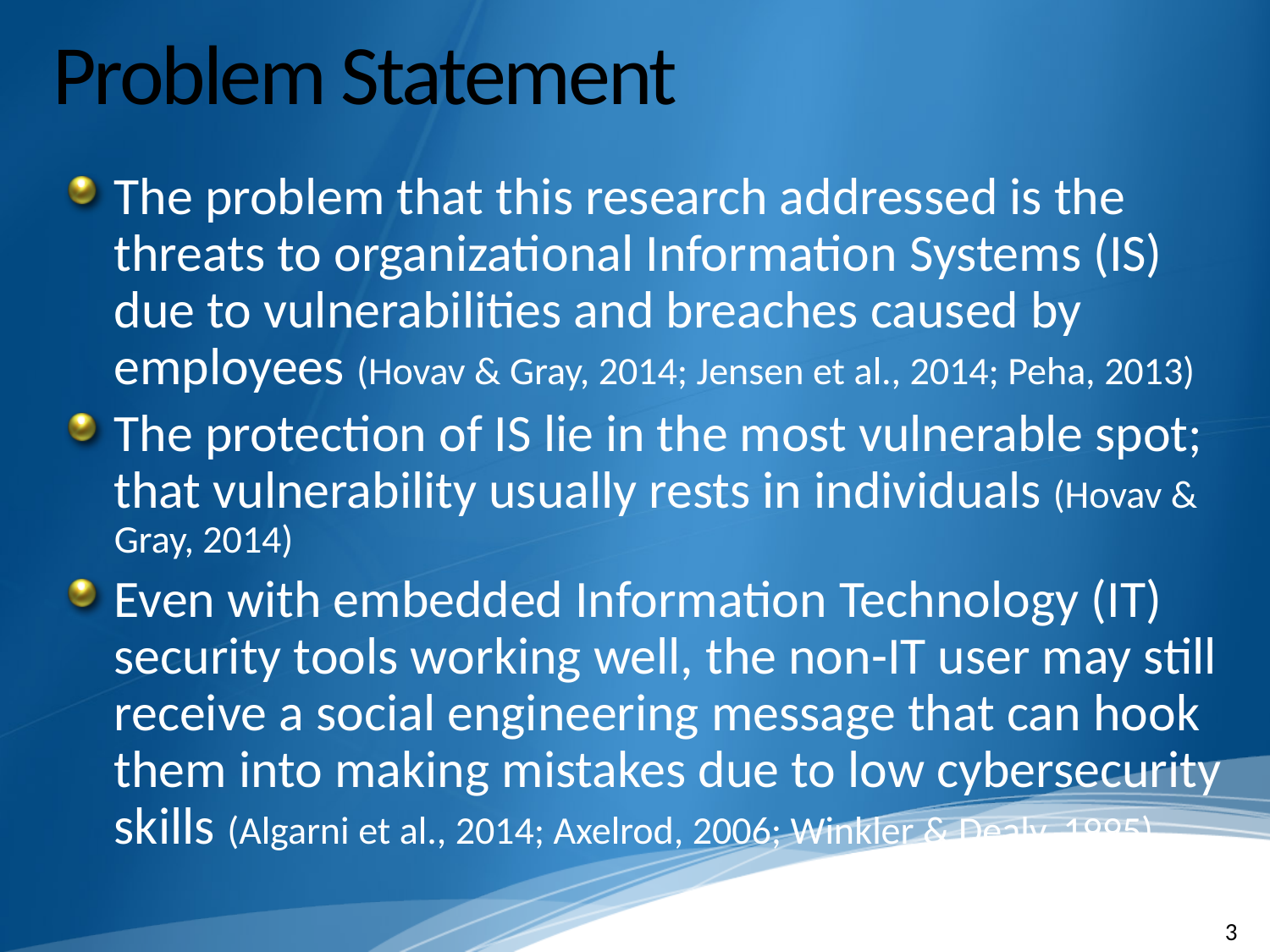

# Problem Statement
The problem that this research addressed is the threats to organizational Information Systems (IS) due to vulnerabilities and breaches caused by employees (Hovav & Gray, 2014; Jensen et al., 2014; Peha, 2013)
The protection of IS lie in the most vulnerable spot; that vulnerability usually rests in individuals (Hovav & Gray, 2014)
Even with embedded Information Technology (IT) security tools working well, the non-IT user may still receive a social engineering message that can hook them into making mistakes due to low cybersecurity skills (Algarni et al., 2014; Axelrod, 2006; Winkler & Dealy, 1995)
3